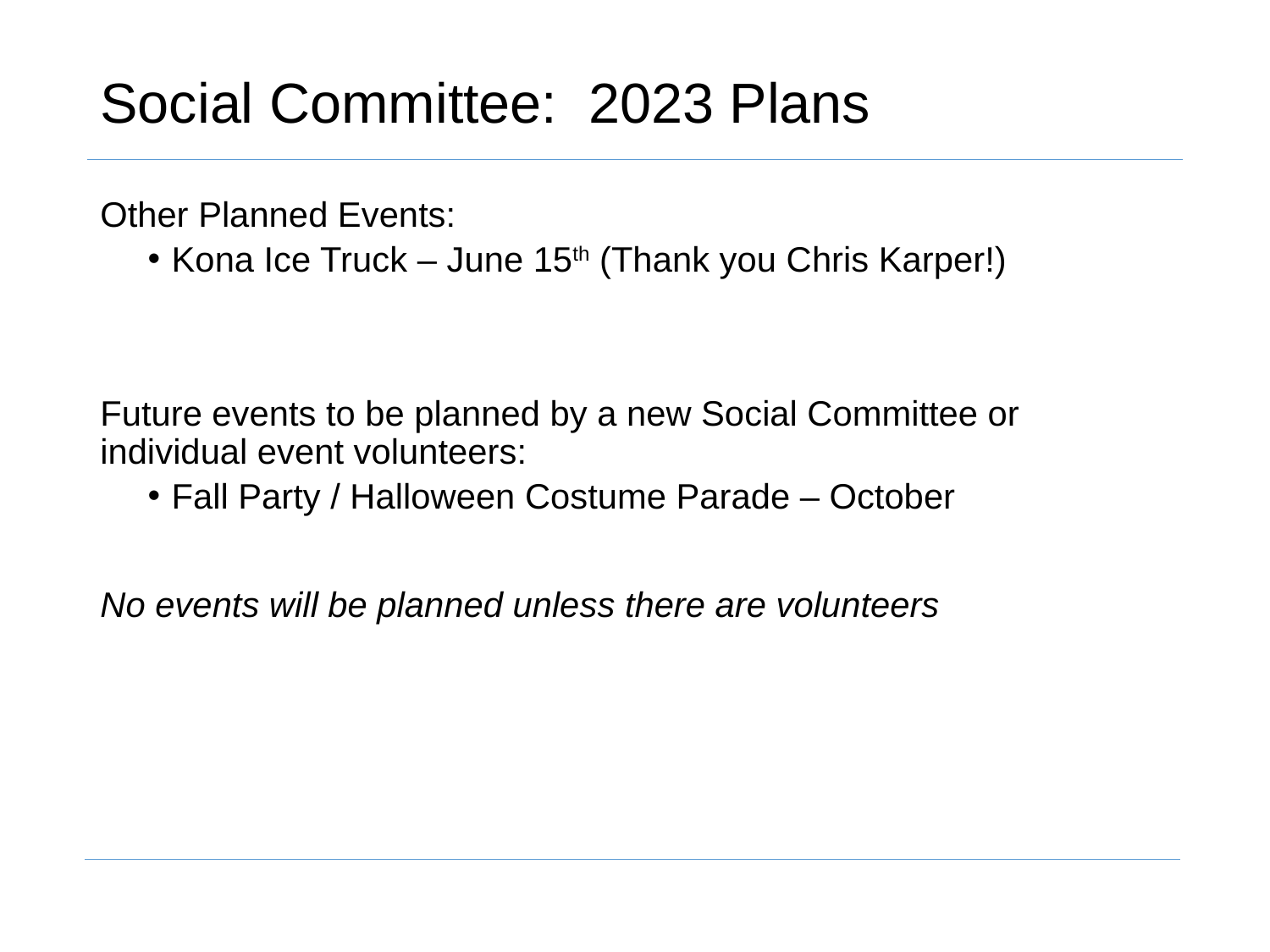

# Social Committee:  2023 Plans
Other Planned Events:
Kona Ice Truck – June 15th (Thank you Chris Karper!)

Future events to be planned by a new Social Committee or individual event volunteers:
Fall Party / Halloween Costume Parade – October

No events will be planned unless there are volunteers